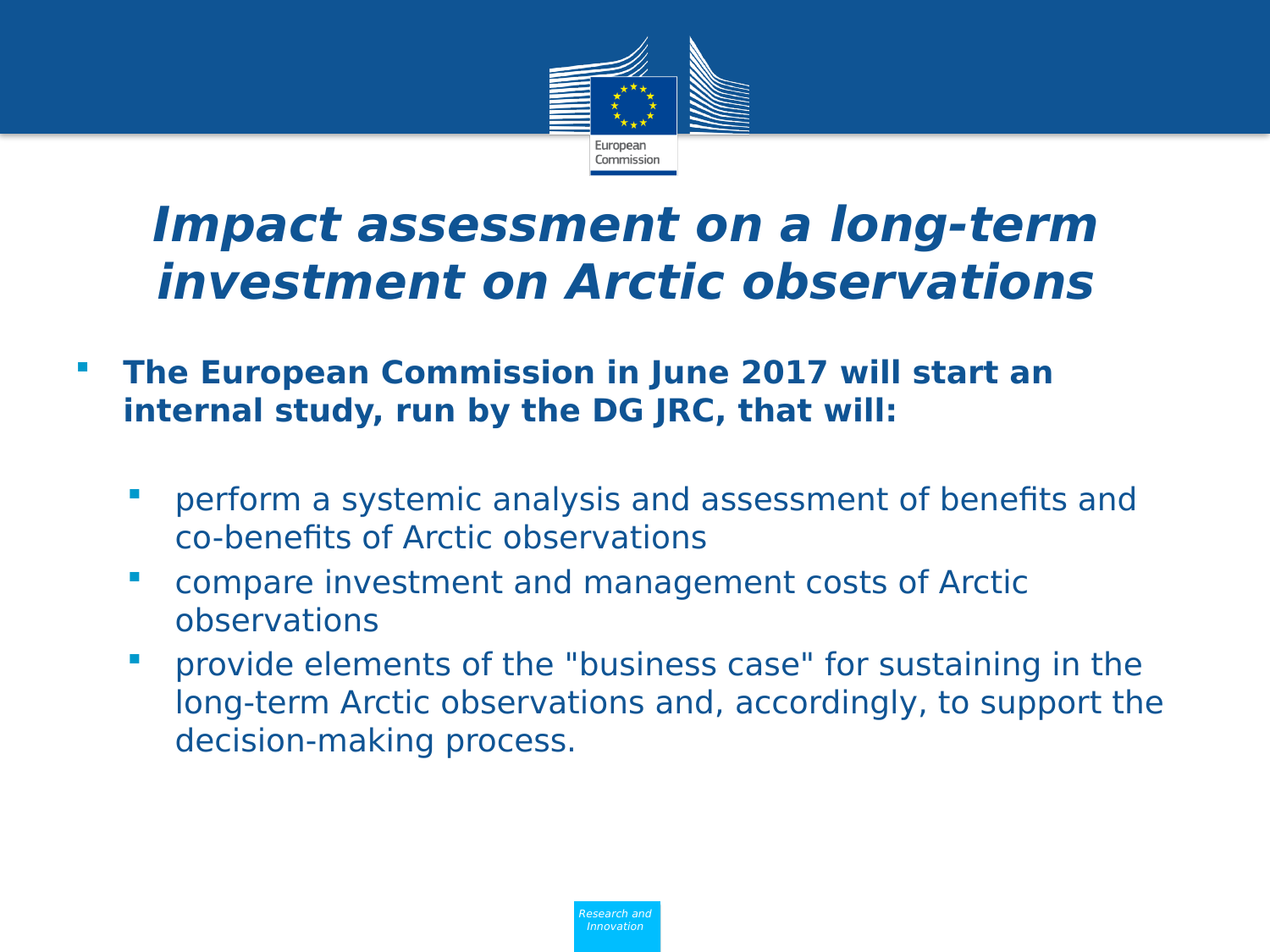

# Impact assessment on a long-term investment on Arctic observations
The European Commission in June 2017 will start an internal study, run by the DG JRC, that will:

perform a systemic analysis and assessment of benefits and co-benefits of Arctic observations
compare investment and management costs of Arctic observations
provide elements of the "business case" for sustaining in the long-term Arctic observations and, accordingly, to support the decision-making process.